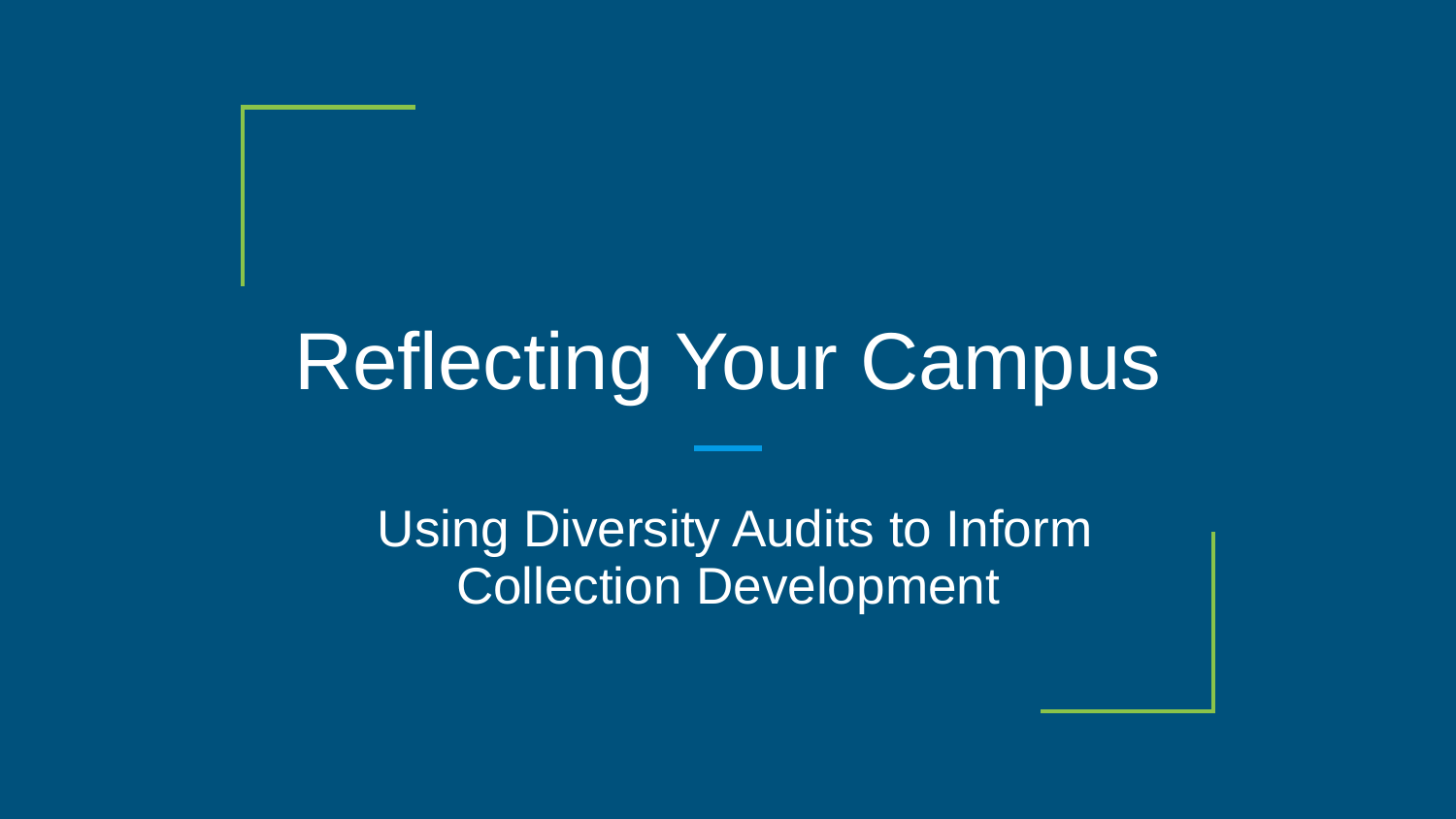

# Reflecting Your Campus
 Using Diversity Audits to Inform Collection Development